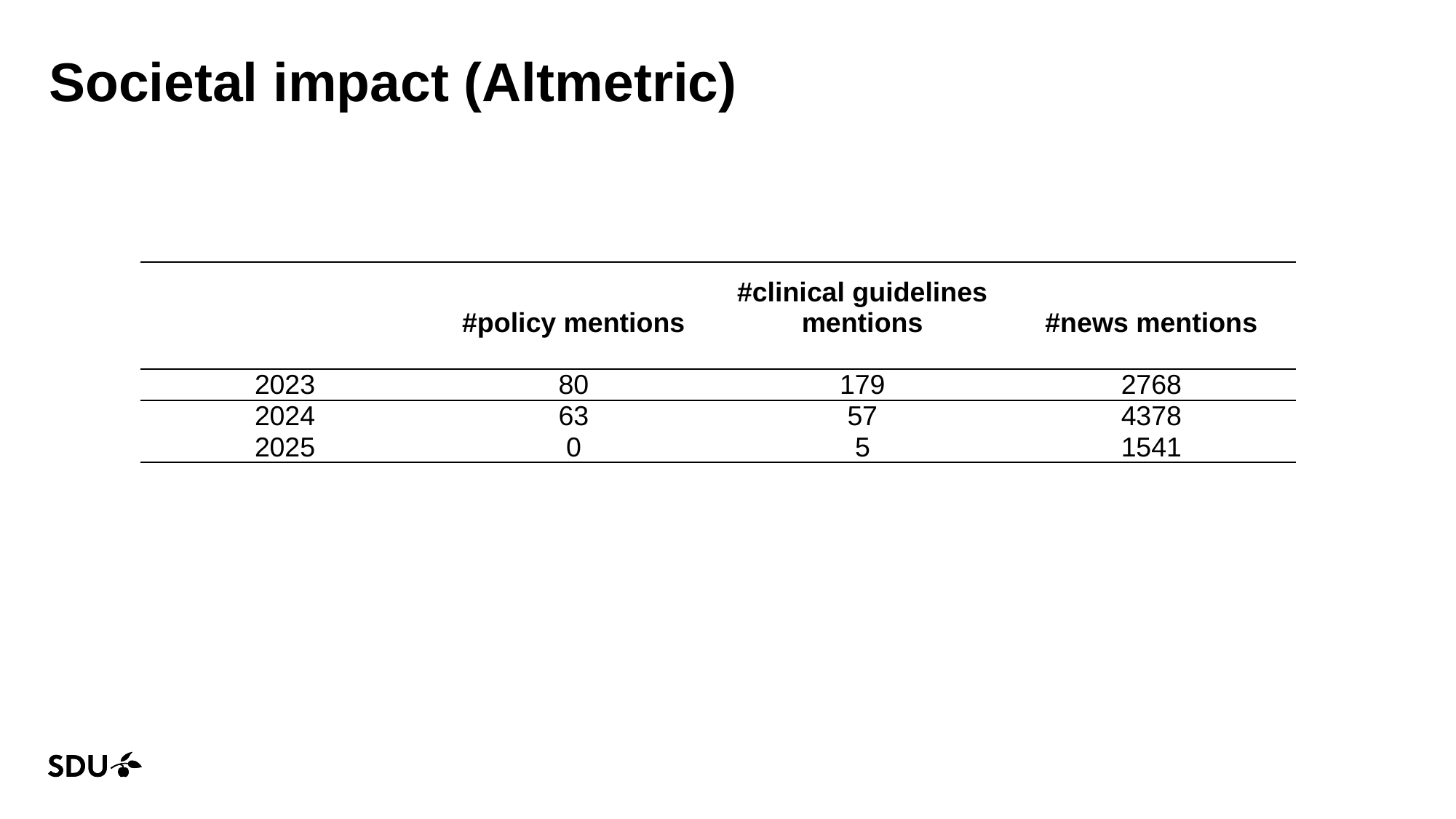

# Societal impact (Altmetric)
|  | #policy mentions | #clinical guidelines mentions | #news mentions |
| --- | --- | --- | --- |
|  |  |  |  |
| 2023 | 80 | 179 | 2768 |
| 2024 | 63 | 57 | 4378 |
| 2025 | 0 | 5 | 1541 |
10-04-2026
7